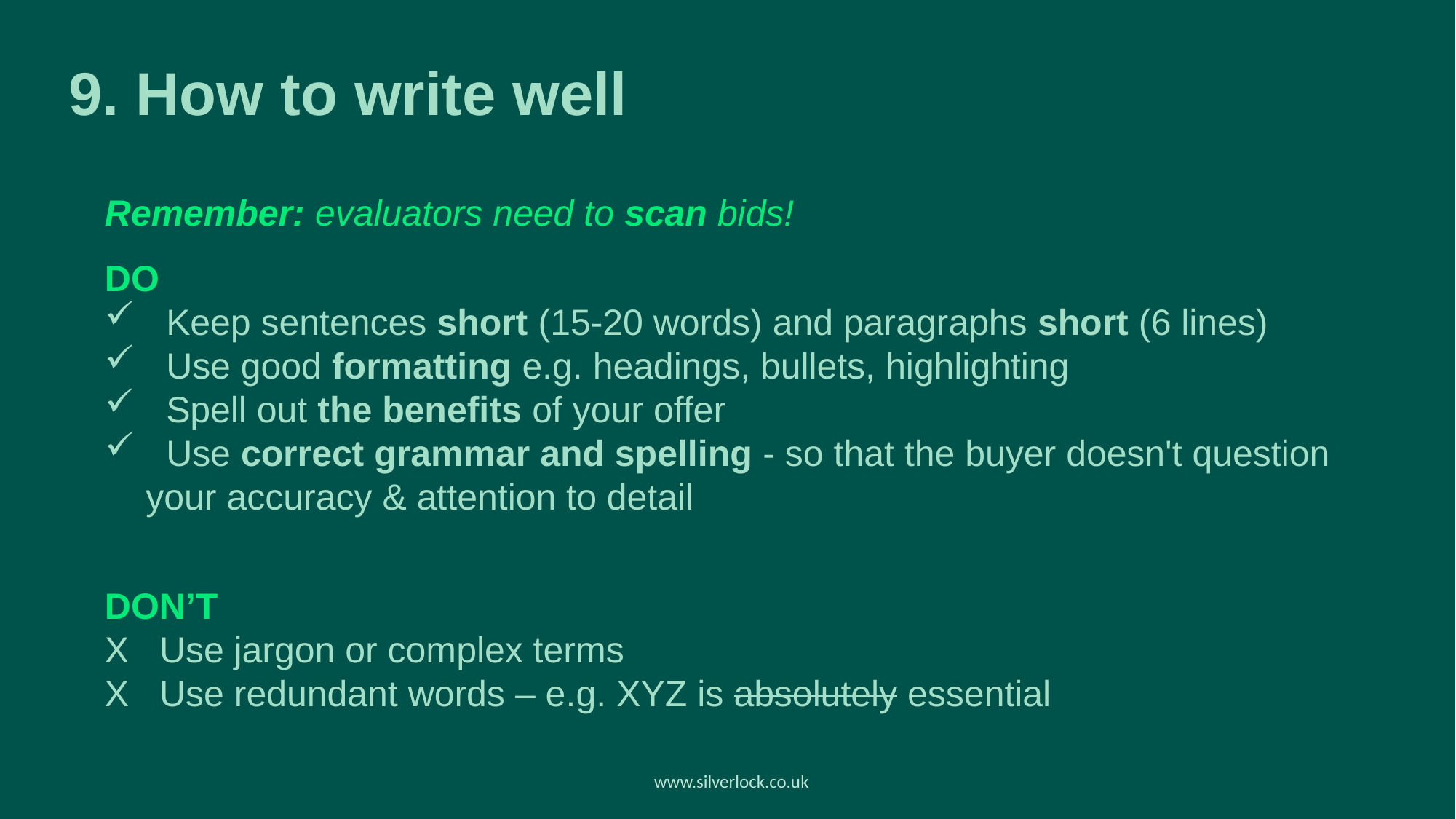

9. How to write well
Remember: evaluators need to scan bids!
DO
  Keep sentences short (15-20 words) and paragraphs short (6 lines)
  Use good formatting e.g. headings, bullets, highlighting
  Spell out the benefits of your offer
  Use correct grammar and spelling - so that the buyer doesn't question your accuracy & attention to detail

DON’T
X   Use jargon or complex terms
X   Use redundant words – e.g. XYZ is absolutely essential

www.silverlock.co.uk